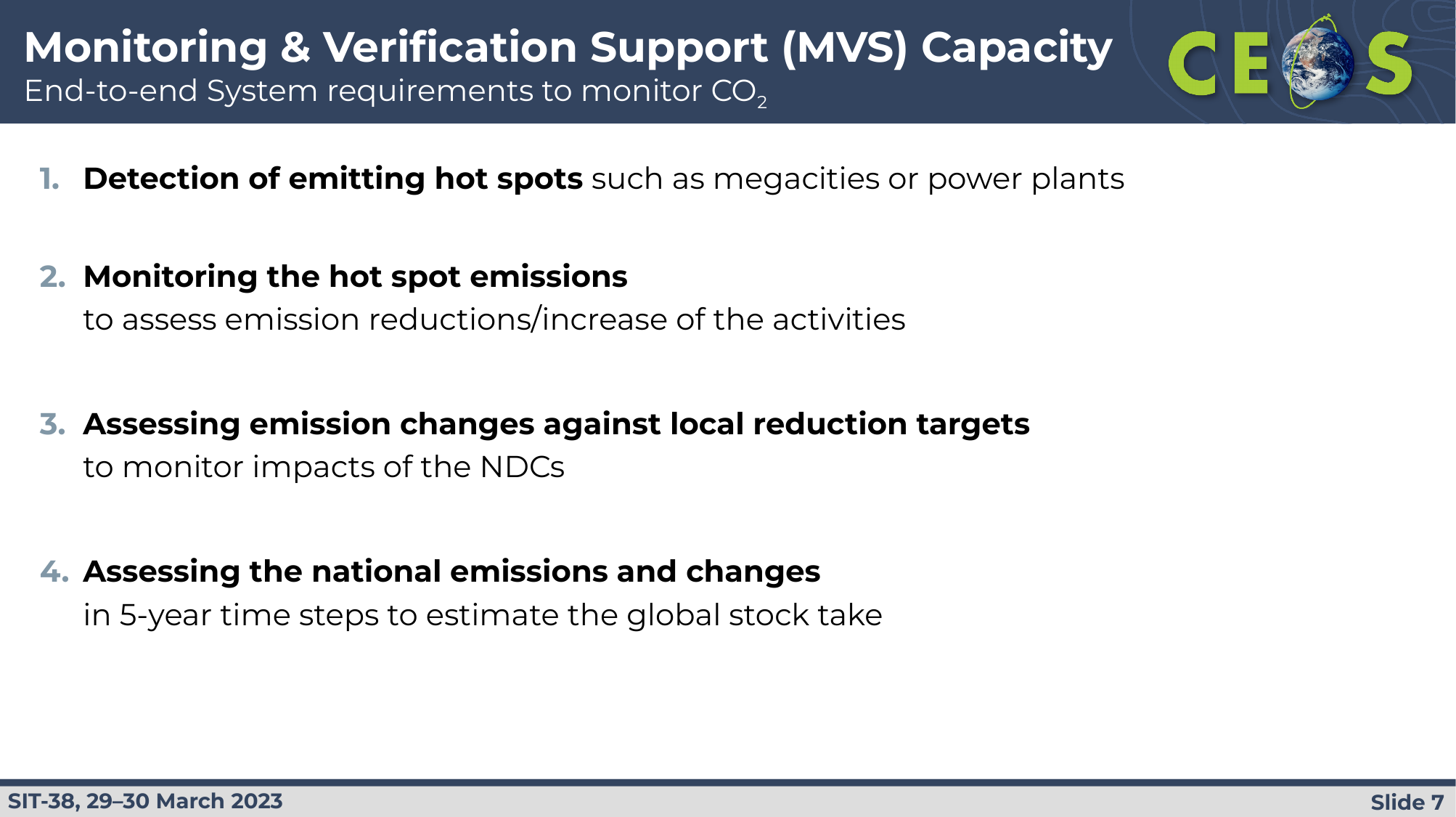

Monitoring & Verification Support (MVS) Capacity
End-to-end System requirements to monitor CO2
Detection of emitting hot spots such as megacities or power plants
Monitoring the hot spot emissions
to assess emission reductions/increase of the activities
Assessing emission changes against local reduction targets
to monitor impacts of the NDCs
Assessing the national emissions and changes
in 5-year time steps to estimate the global stock take